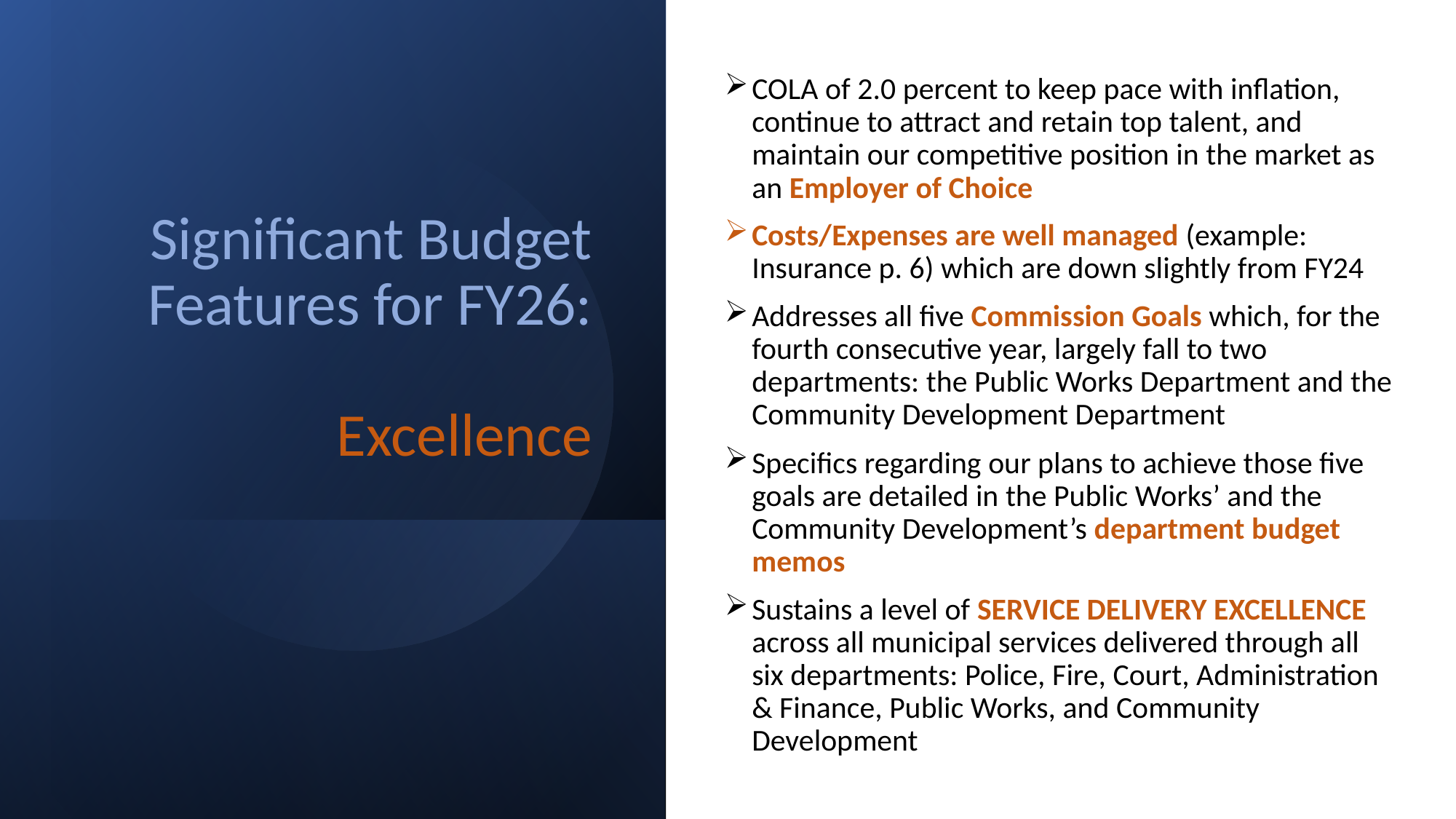

COLA of 2.0 percent to keep pace with inflation, continue to attract and retain top talent, and maintain our competitive position in the market as an Employer of Choice
Costs/Expenses are well managed (example: Insurance p. 6) which are down slightly from FY24
Addresses all five Commission Goals which, for the fourth consecutive year, largely fall to two departments: the Public Works Department and the Community Development Department
Specifics regarding our plans to achieve those five goals are detailed in the Public Works’ and the Community Development’s department budget memos
Sustains a level of service delivery excellence across all municipal services delivered through all six departments: Police, Fire, Court, Administration & Finance, Public Works, and Community Development

# Significant Budget Features for FY26: Excellence